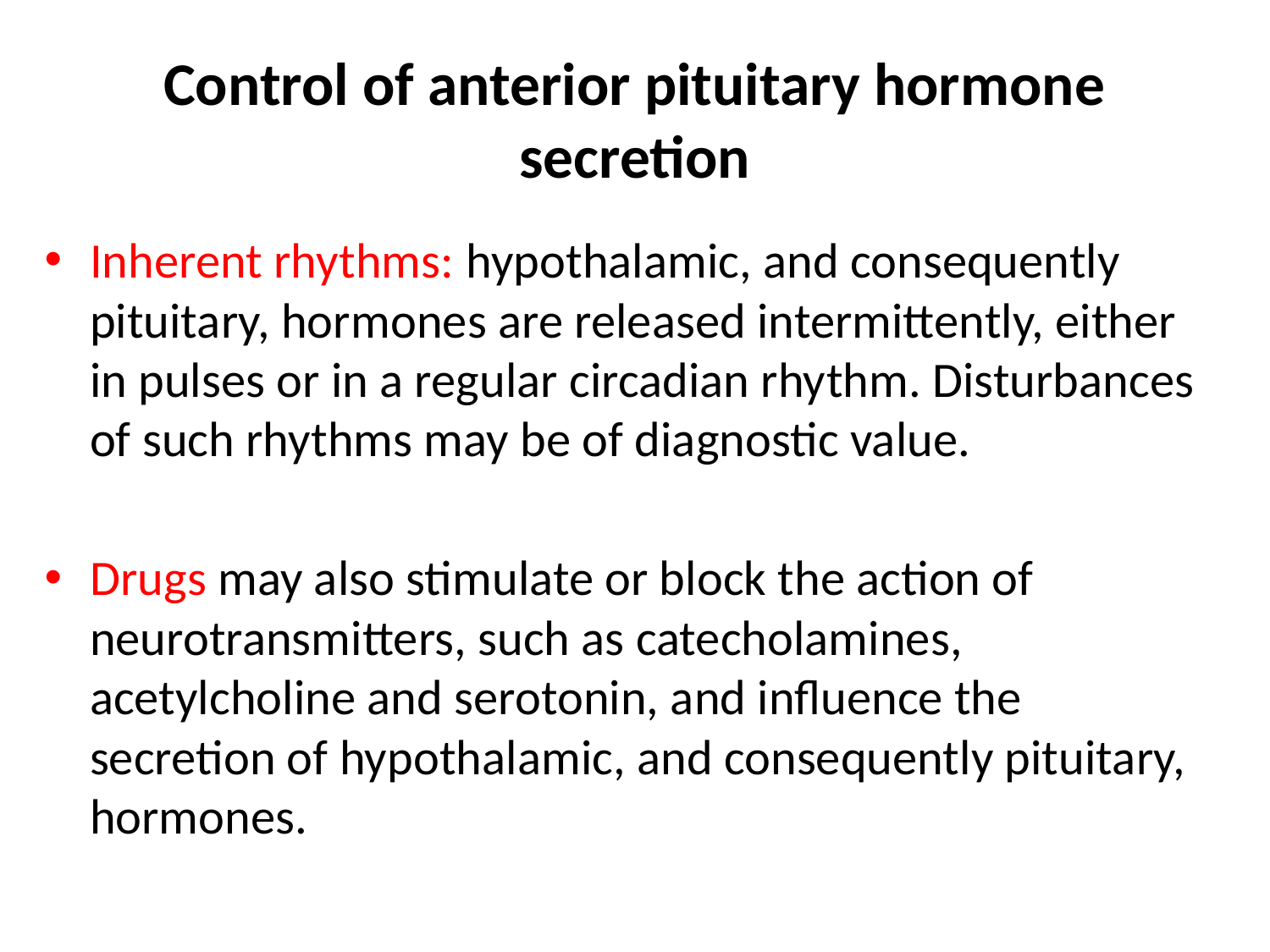

# Control of anterior pituitary hormone secretion
Inherent rhythms: hypothalamic, and consequently pituitary, hormones are released intermittently, either in pulses or in a regular circadian rhythm. Disturbances of such rhythms may be of diagnostic value.

Drugs may also stimulate or block the action of neurotransmitters, such as catecholamines, acetylcholine and serotonin, and influence the secretion of hypothalamic, and consequently pituitary, hormones.